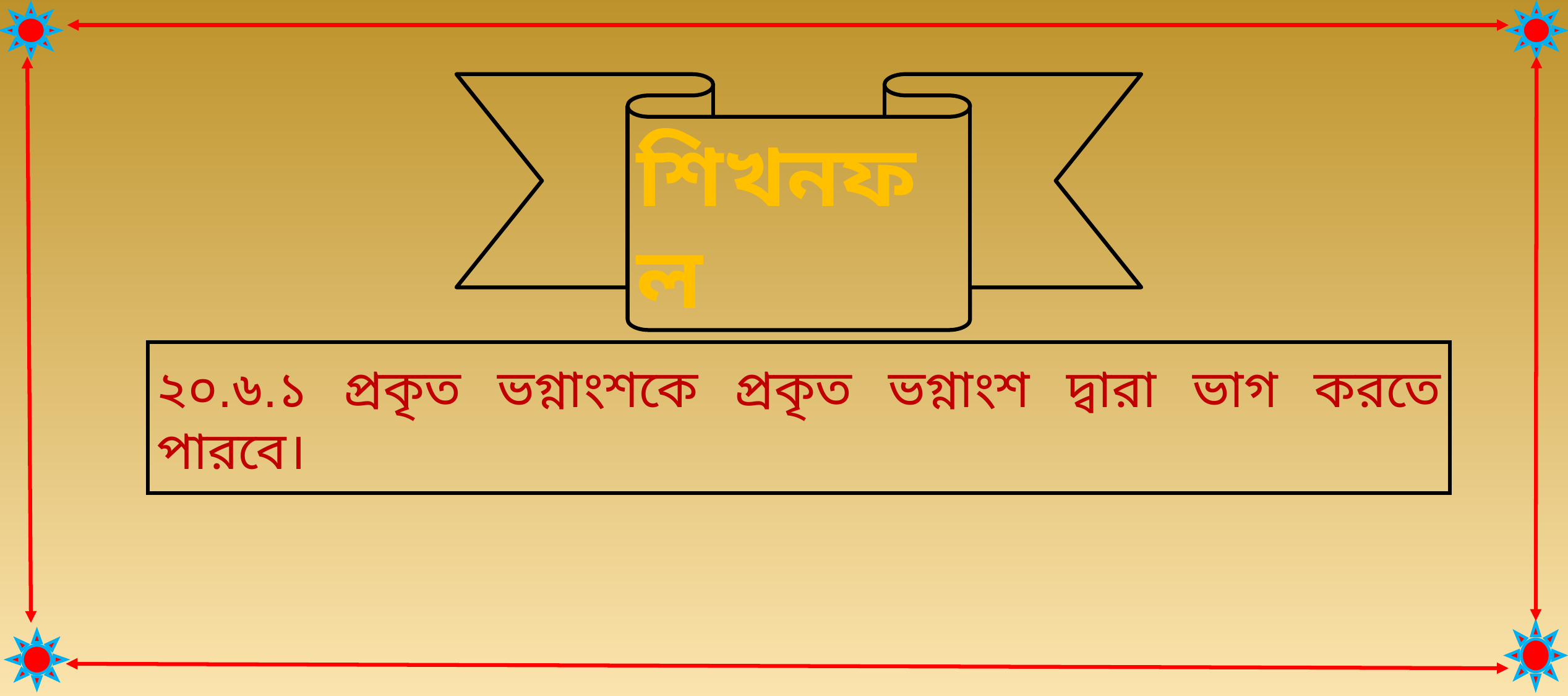

শিখনফল
২০.৬.১ প্রকৃত ভগ্নাংশকে প্রকৃত ভগ্নাংশ দ্বারা ভাগ করতে পারবে।